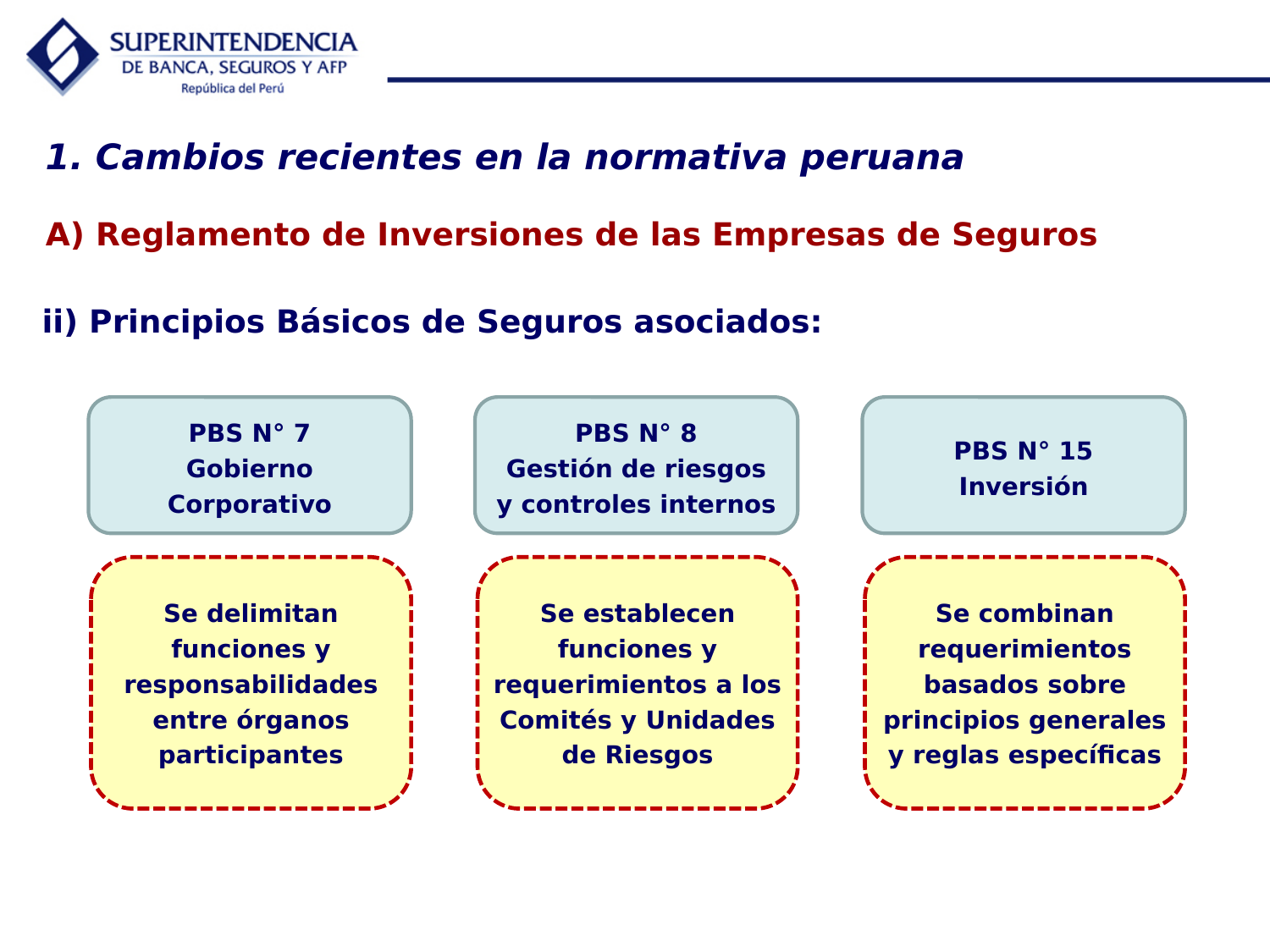

# 1. Cambios recientes en la normativa peruana
A) Reglamento de Inversiones de las Empresas de Seguros
ii) Principios Básicos de Seguros asociados:
PBS N° 7
Gobierno Corporativo
PBS N° 8
Gestión de riesgos y controles internos
PBS N° 15
Inversión

Se delimitan funciones y responsabilidades entre órganos participantes
Se establecen funciones y requerimientos a los Comités y Unidades de Riesgos
Se combinan requerimientos basados sobre principios generales y reglas específicas